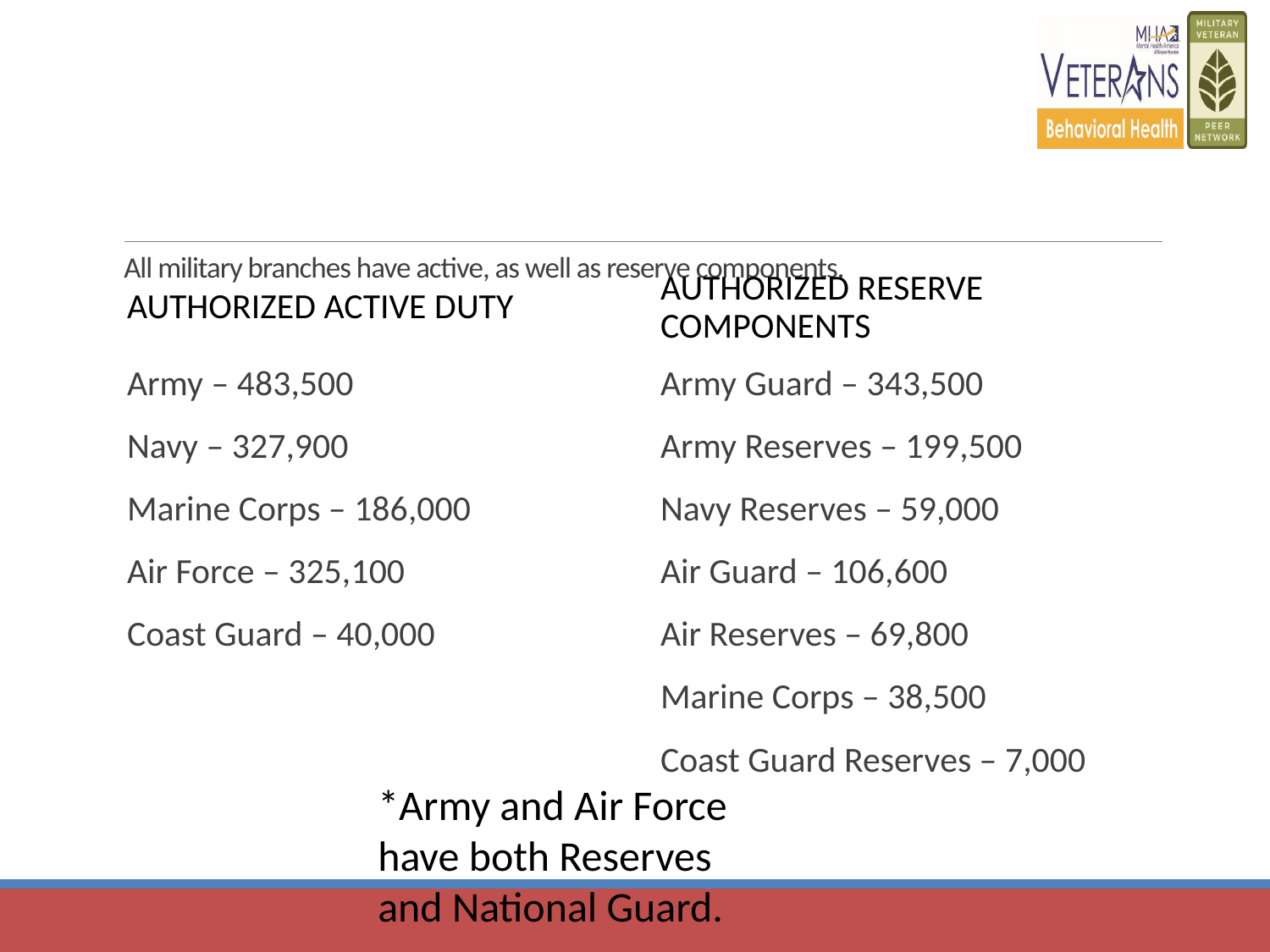

# All military branches have active, as well as reserve components.
Authorized Active Duty
Authorized Reserve Components
Army – 483,500
Navy – 327,900
Marine Corps – 186,000
Air Force – 325,100
Coast Guard – 40,000
Army Guard – 343,500
Army Reserves – 199,500
Navy Reserves – 59,000
Air Guard – 106,600
Air Reserves – 69,800
Marine Corps – 38,500
Coast Guard Reserves – 7,000
*Army and Air Force have both Reserves and National Guard.